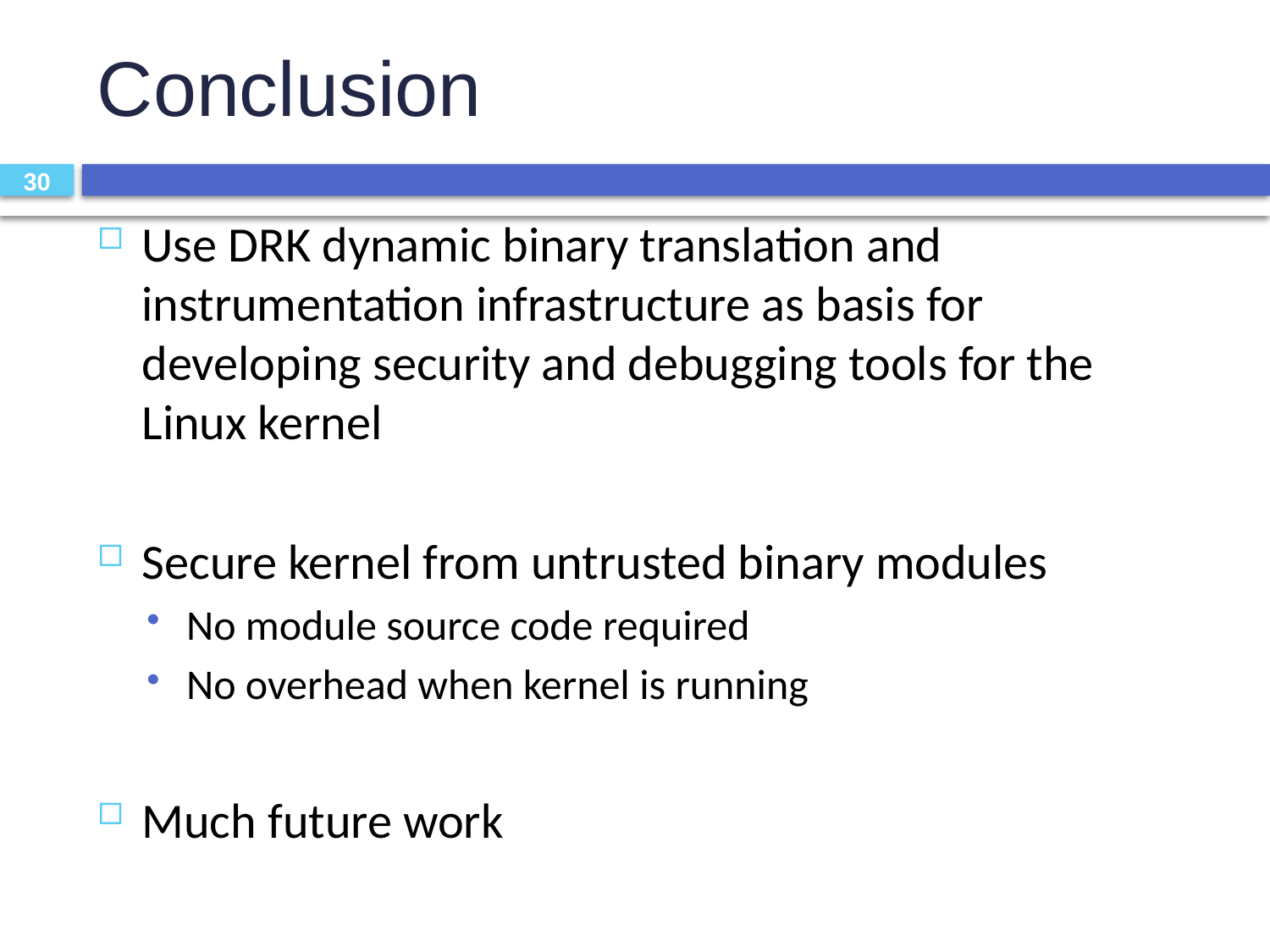

# Conclusion
30
Use DRK dynamic binary translation and instrumentation infrastructure as basis for developing security and debugging tools for the Linux kernel

Secure kernel from untrusted binary modules
No module source code required
No overhead when kernel is running

Much future work